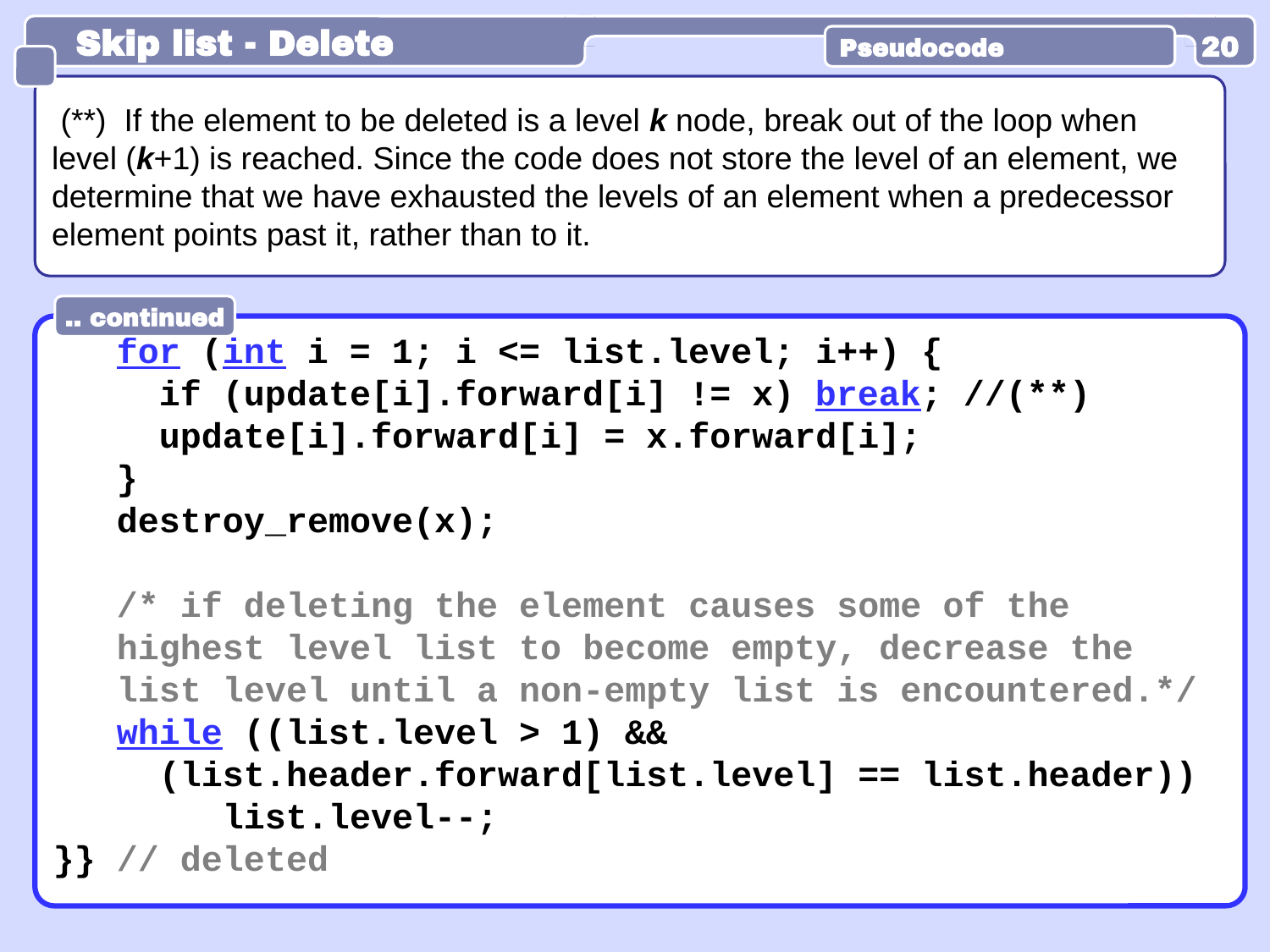

Skip list - Delete

Pseudocode
20

 (**)  If the element to be deleted is a level k node, break out of the loop when level (k+1) is reached. Since the code does not store the level of an element, we determine that we have exhausted the levels of an element when a predecessor element points past it, rather than to it.
.. continued
   for (int i = 1; i <= list.level; i++) {
     if (update[i].forward[i] != x) break; //(**)
     update[i].forward[i] = x.forward[i];
   }
   destroy_remove(x);

   /* if deleting the element causes some of the
   highest level list to become empty, decrease the
   list level until a non-empty list is encountered.*/
   while ((list.level > 1) &&
     (list.header.forward[list.level] == list.header))
	  list.level--;
}} // deleted